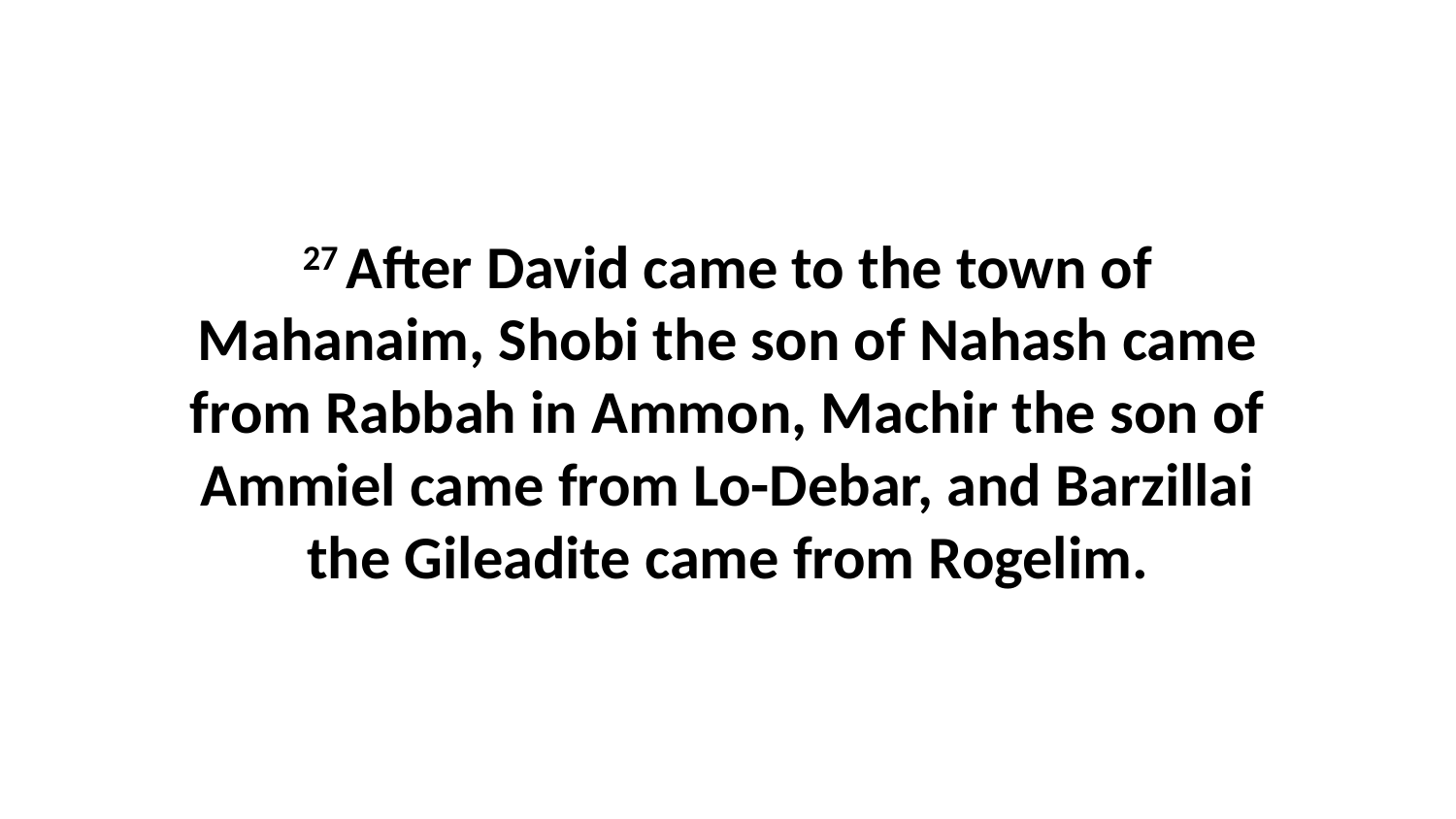

27 After David came to the town of Mahanaim, Shobi the son of Nahash came from Rabbah in Ammon, Machir the son of Ammiel came from Lo-Debar, and Barzillai the Gileadite came from Rogelim.